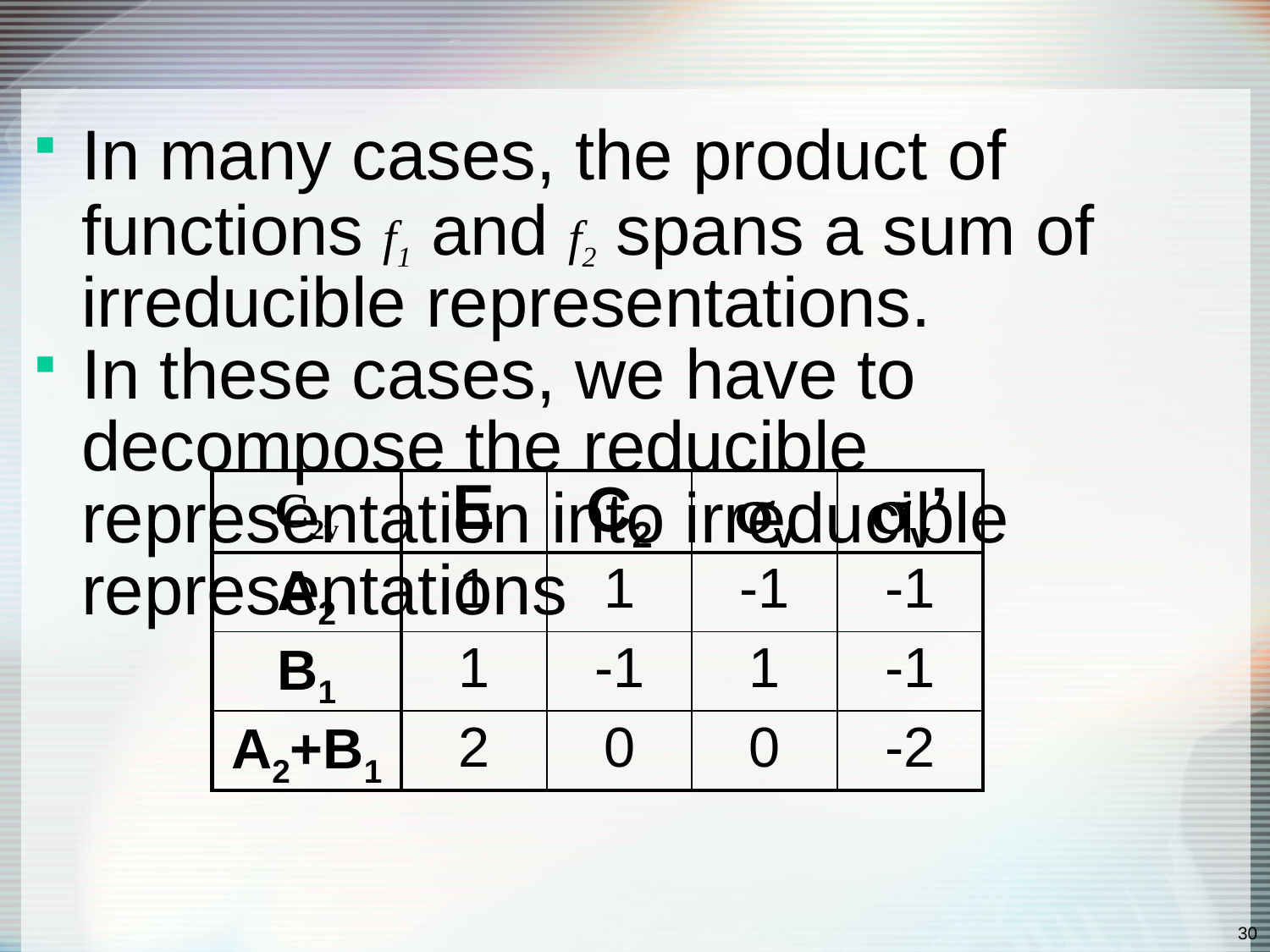

#
In many cases, the product of functions f1 and f2 spans a sum of irreducible representations.
In these cases, we have to decompose the reducible representation into irreducible representations
| C2v | E | C2 | σv | σv’ |
| --- | --- | --- | --- | --- |
| A2 | 1 | 1 | -1 | -1 |
| B1 | 1 | -1 | 1 | -1 |
| A2+B1 | 2 | 0 | 0 | -2 |
30